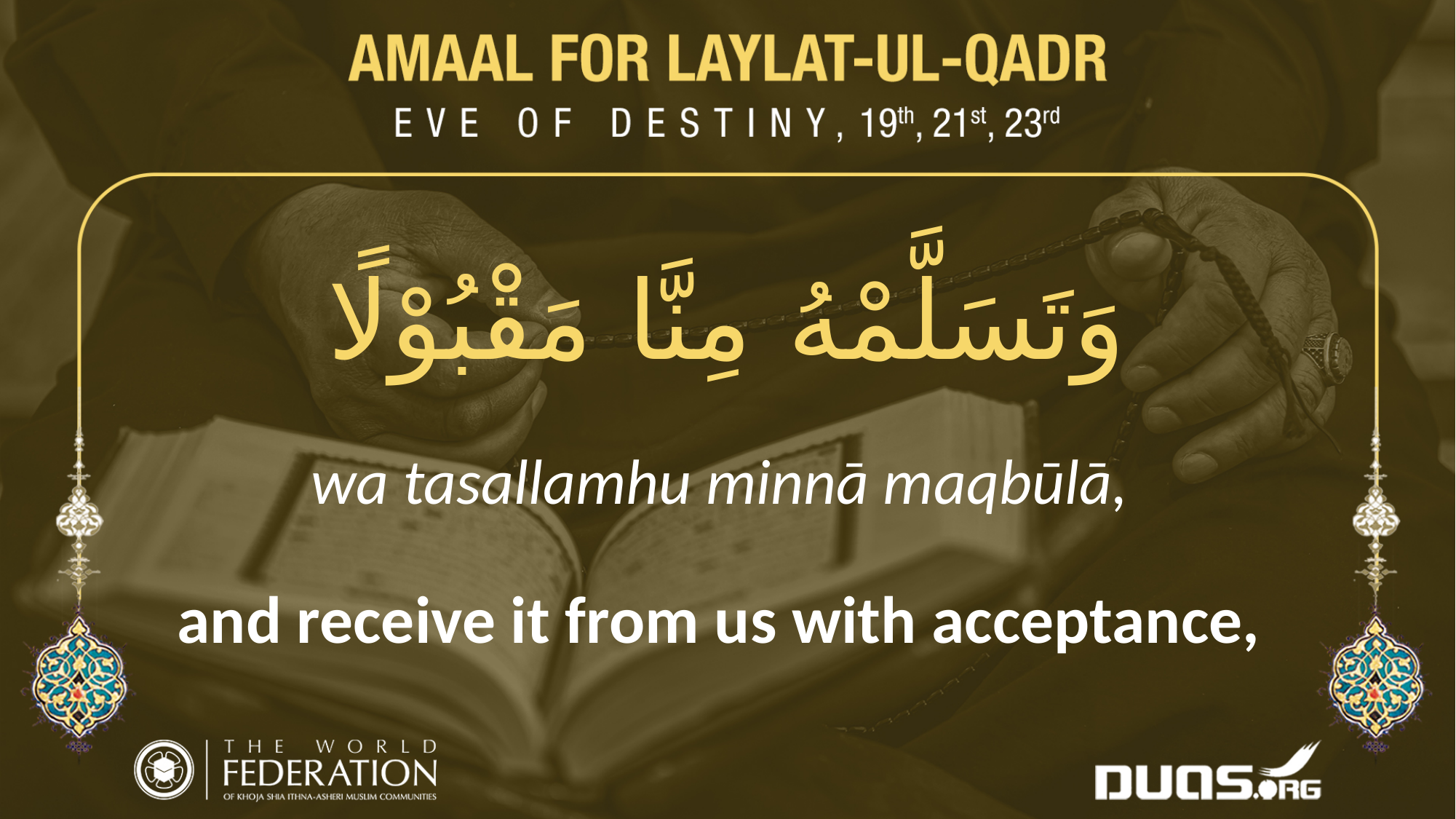

وَتَسَلَّمْهُ مِنَّا مَقْبُوْلًا
wa tasallamhu minnā maqbūlā,
and receive it from us with acceptance,